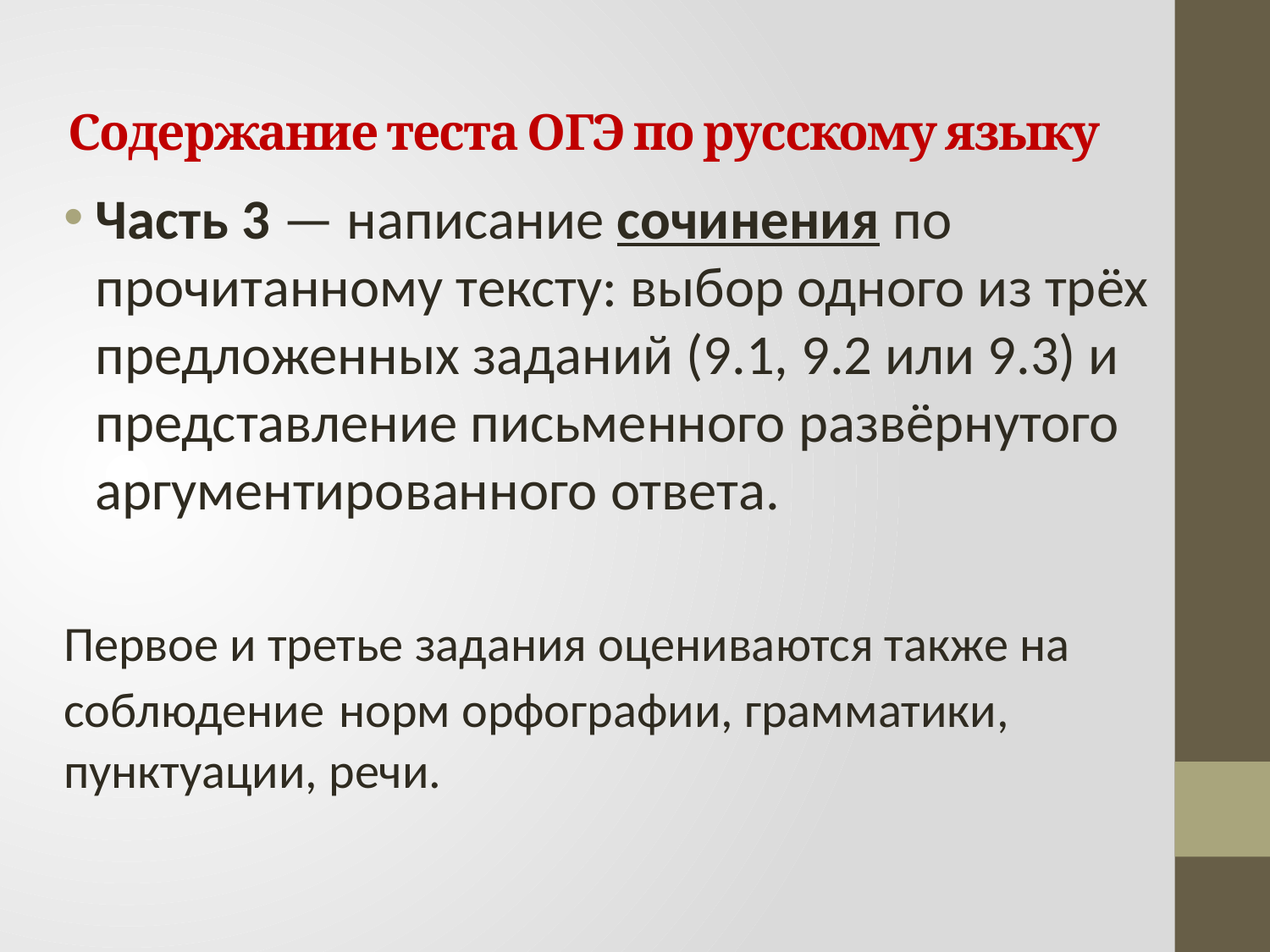

# Содержание теста ОГЭ по русскому языку
Часть 3 — написание сочинения по прочитанному тексту: выбор одного из трёх предложенных заданий (9.1, 9.2 или 9.3) и представление письменного развёрнутого аргументированного ответа.

Первое и третье задания оцениваются также на соблюдение норм орфографии, грамматики, пунктуации, речи.